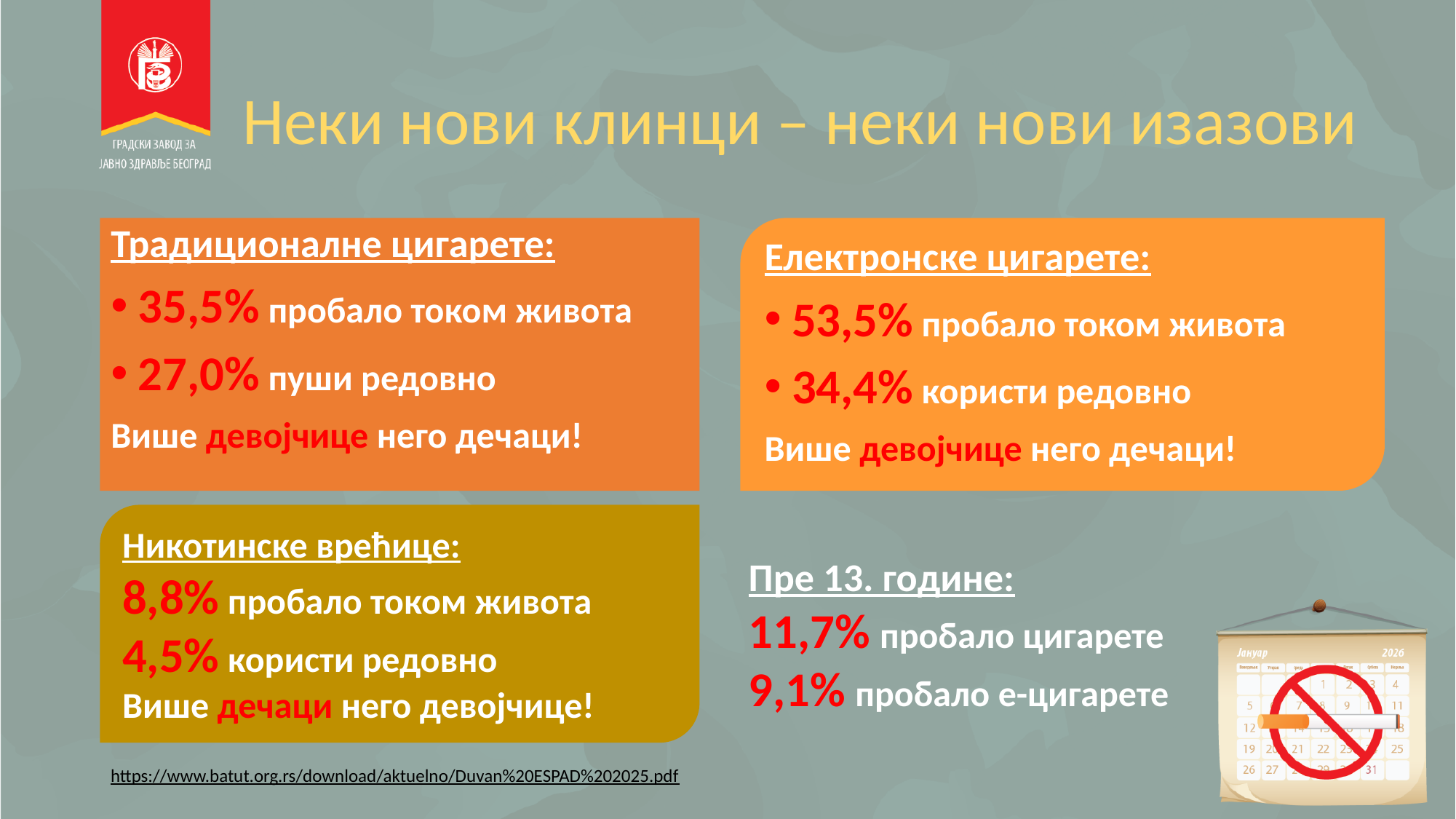

# Неки нови клинци – неки нови изазови
Традиционалне цигарете:
35,5% пробало током живота
27,0% пуши редовно
Више девојчице него дечаци!
Електронске цигарете:
53,5% пробало током живота
34,4% користи редовно
Више девојчице него дечаци!
Никотинске врећице:
8,8% пробало током живота
4,5% користи редовно
Више дечаци него девојчице!
Пре 13. године:
11,7% пробало цигарете
9,1% пробало е-цигарете
https://www.batut.org.rs/download/aktuelno/Duvan%20ESPAD%202025.pdf